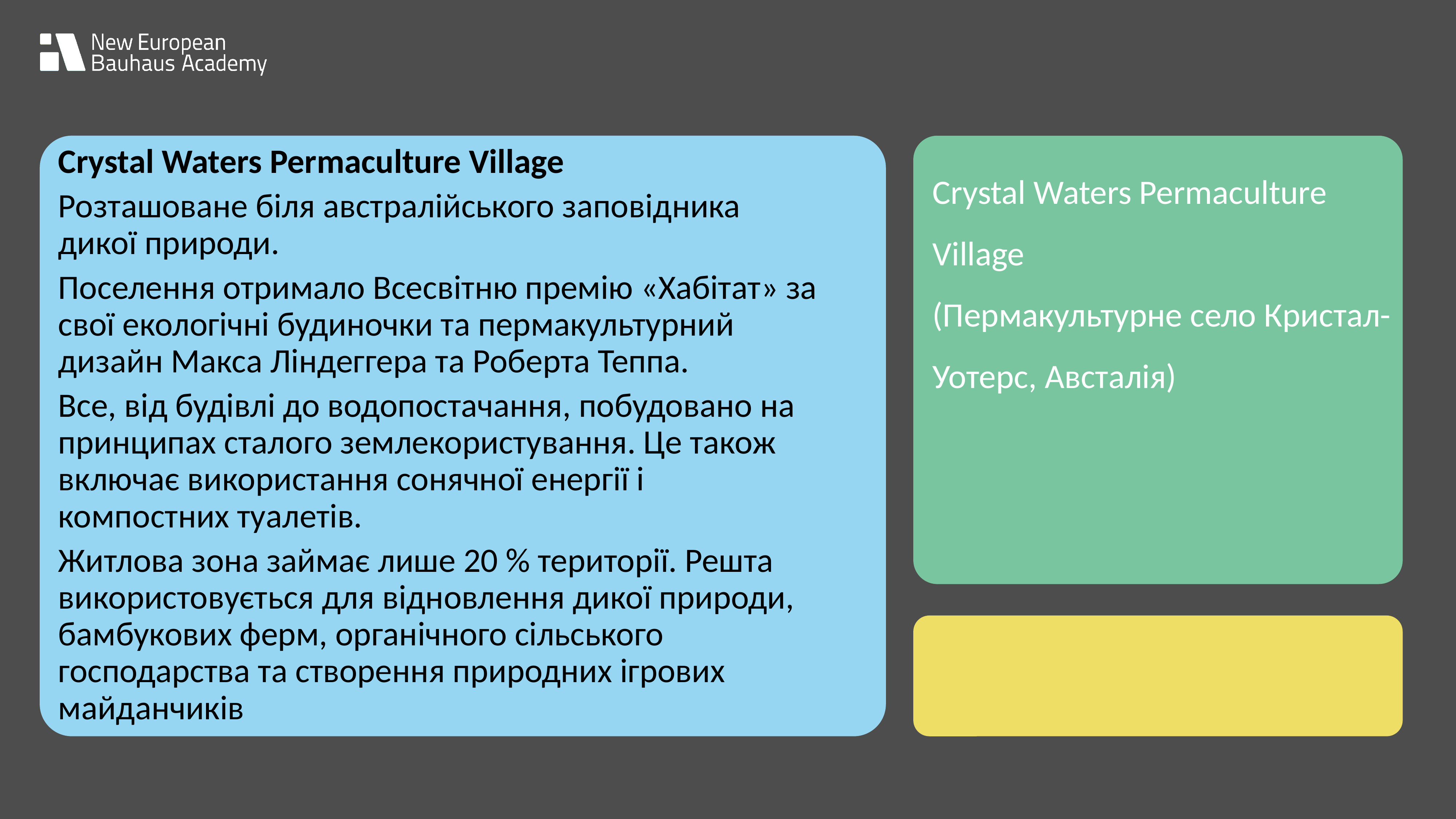

Crystal Waters Permaculture Village
Розташоване біля австралійського заповідника дикої природи.
Поселення отримало Всесвітню премію «Хабітат» за свої екологічні будиночки та пермакультурний дизайн Макса Ліндеггера та Роберта Теппа.
Все, від будівлі до водопостачання, побудовано на принципах сталого землекористування. Це також включає використання сонячної енергії і компостних туалетів.
Житлова зона займає лише 20 % території. Решта використовується для відновлення дикої природи, бамбукових ферм, органічного сільського господарства та створення природних ігрових майданчиків
Crystal Waters Permaculture Village
(Пермакультурне село Кристал-Уотерс, Австалія)